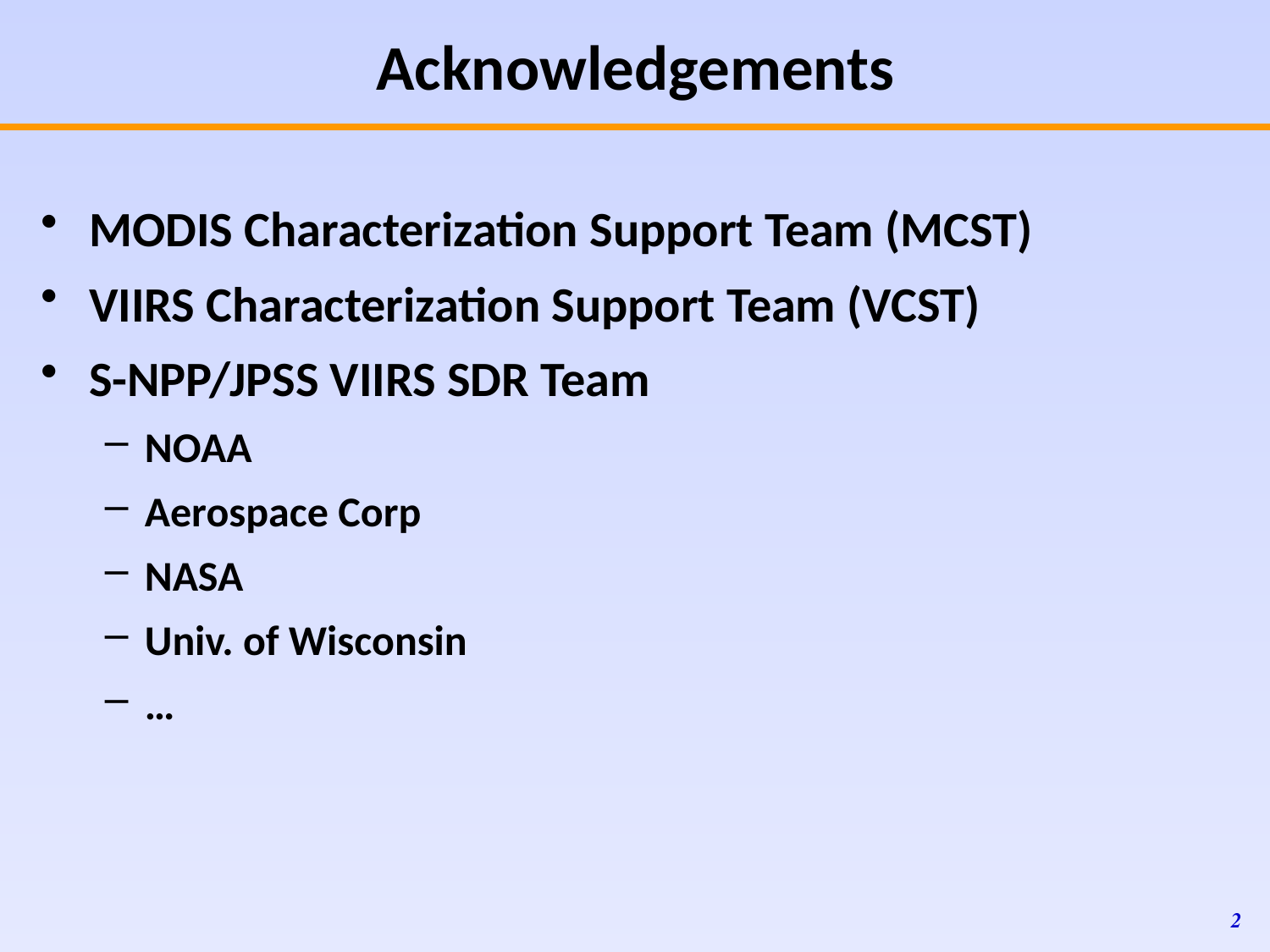

Acknowledgements
MODIS Characterization Support Team (MCST)
VIIRS Characterization Support Team (VCST)
S-NPP/JPSS VIIRS SDR Team
NOAA
Aerospace Corp
NASA
Univ. of Wisconsin
…
2